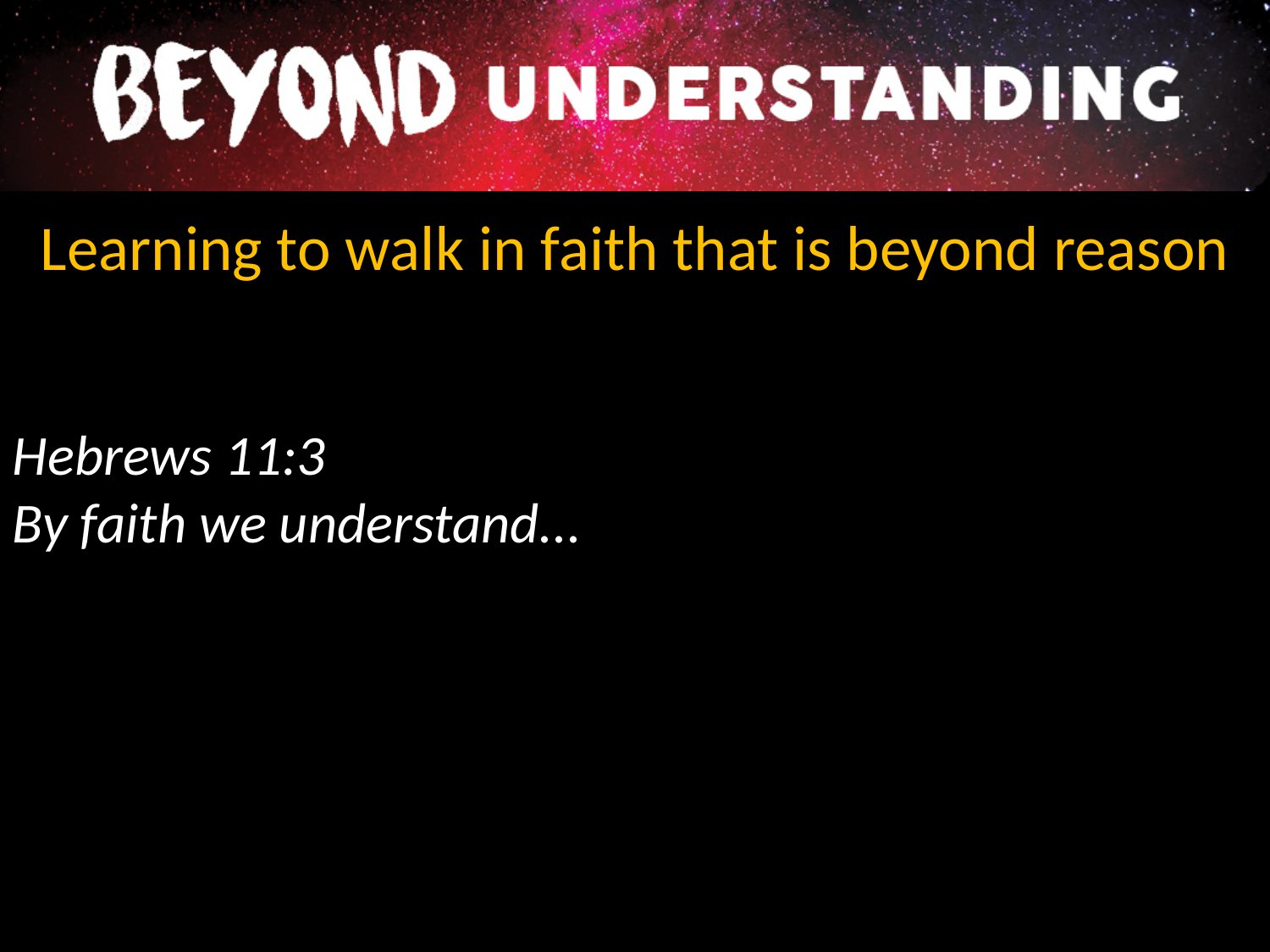

Learning to walk in faith that is beyond reason
Hebrews 11:3
By faith we understand...